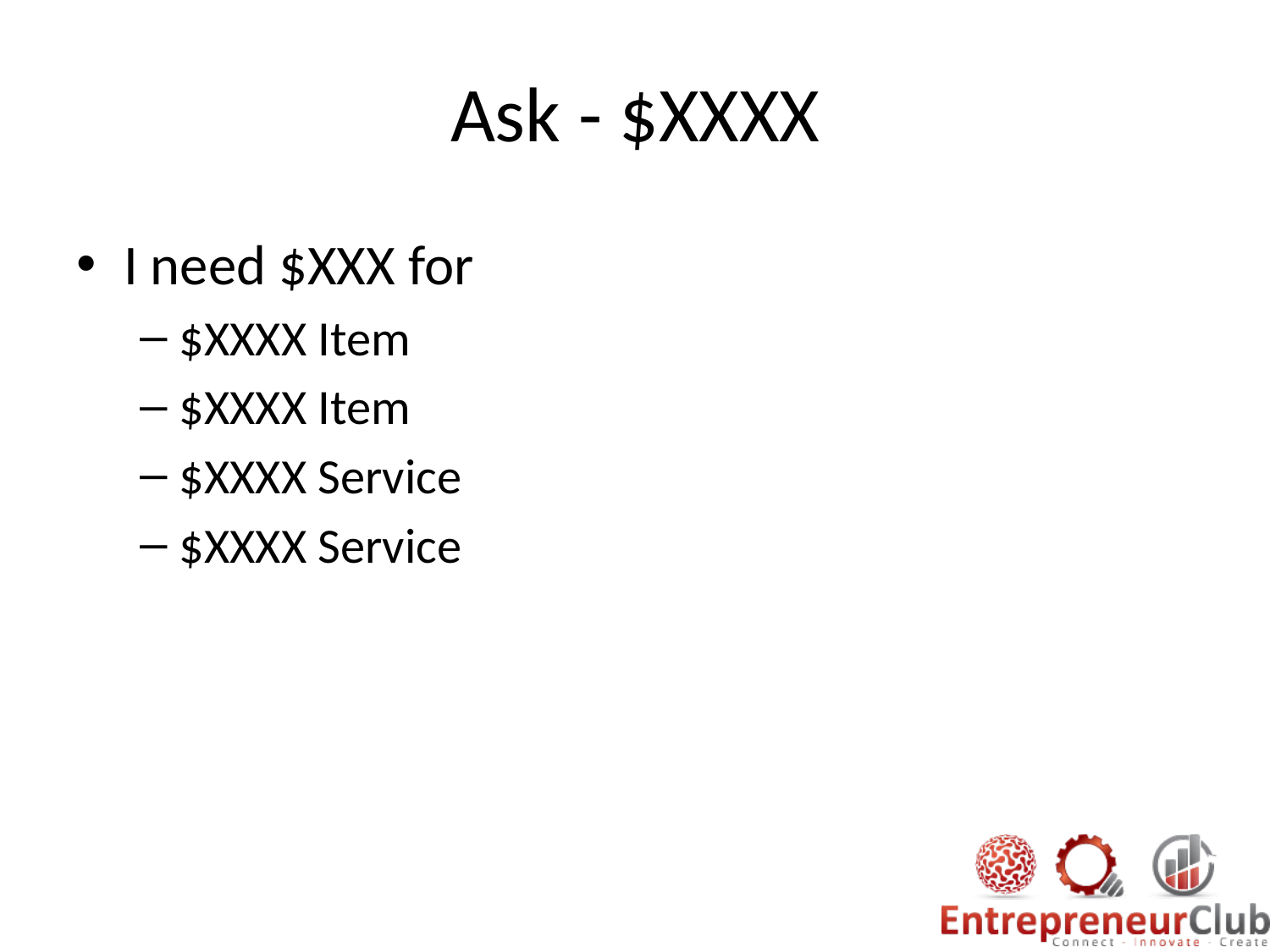

# Ask - $XXXX
I need $XXX for
$XXXX Item
$XXXX Item
$XXXX Service
$XXXX Service